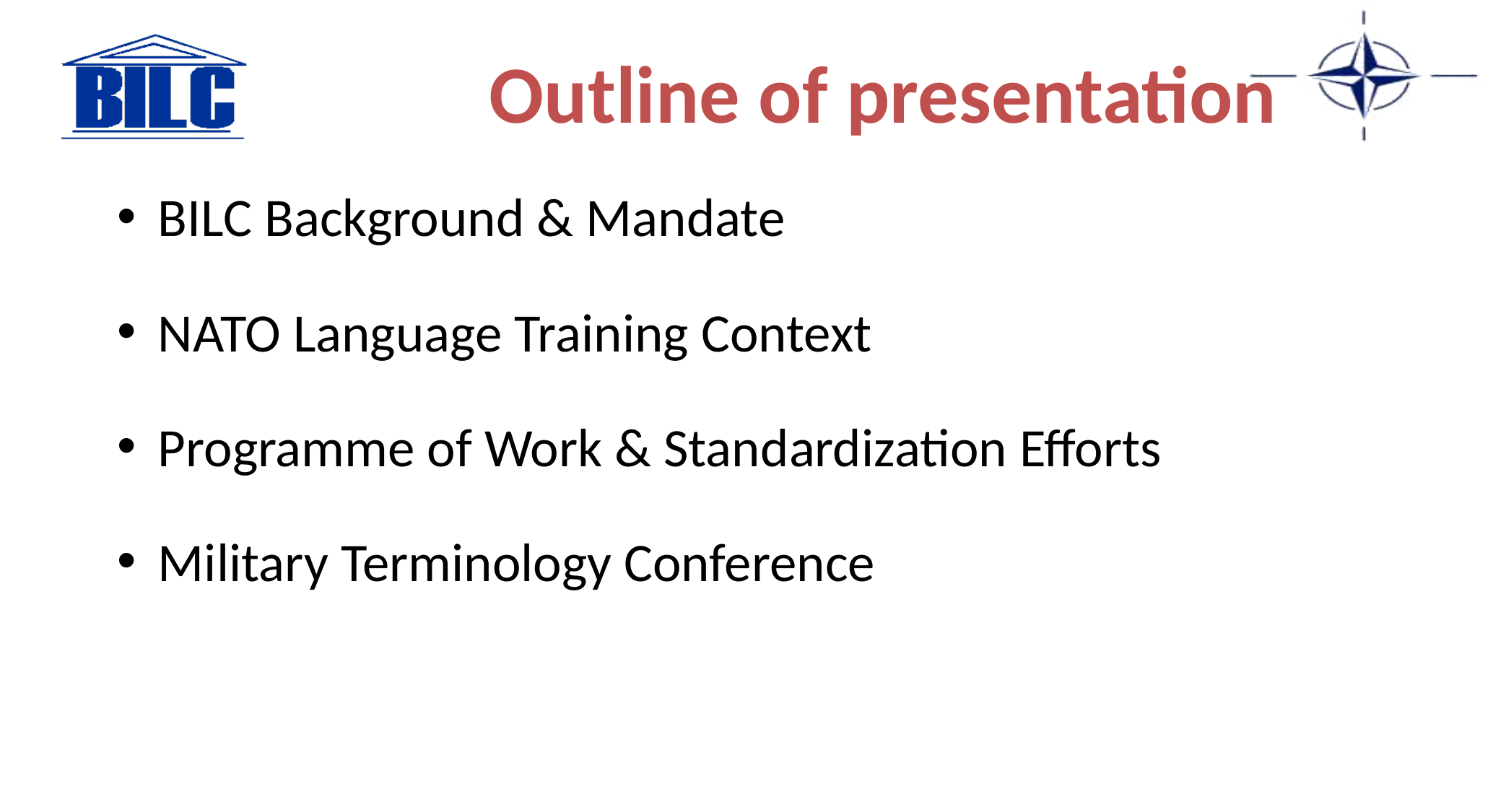

Outline of presentation
BILC Background & Mandate
NATO Language Training Context
Programme of Work & Standardization Efforts
Military Terminology Conference